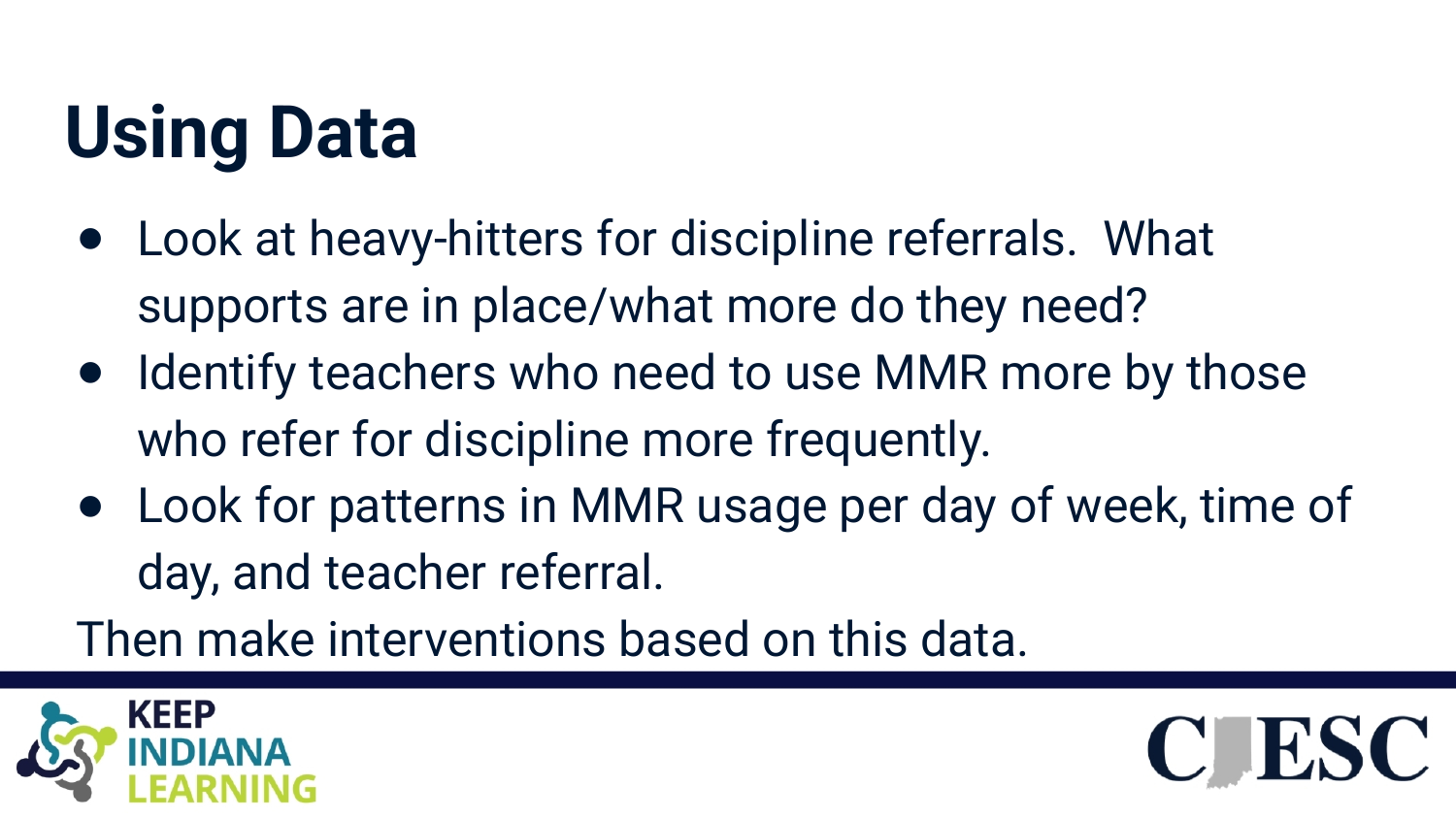

# Using Data
Look at heavy-hitters for discipline referrals.  What supports are in place/what more do they need?
Identify teachers who need to use MMR more by those who refer for discipline more frequently.
Look for patterns in MMR usage per day of week, time of day, and teacher referral.
Then make interventions based on this data.